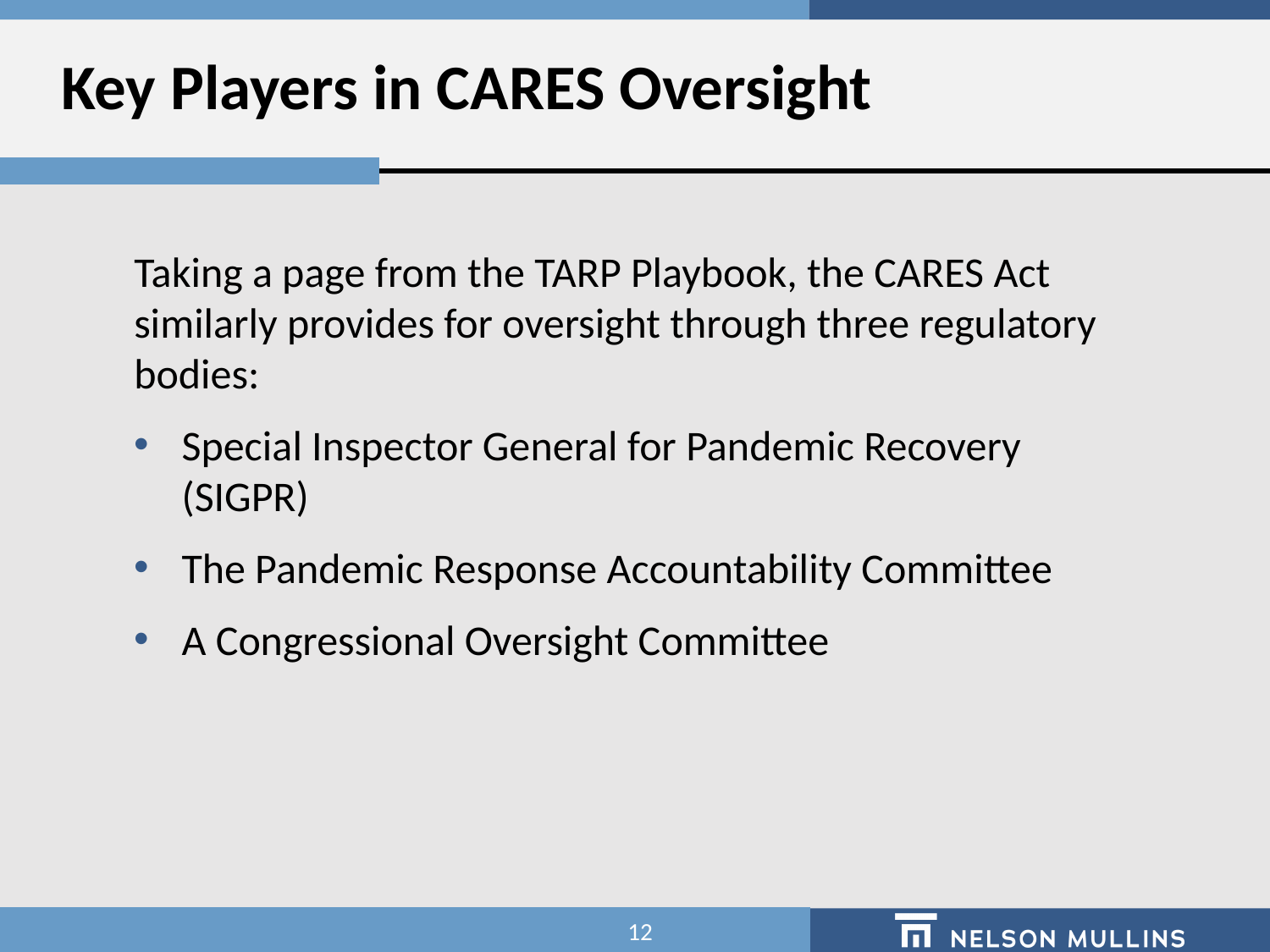

# Key Players in CARES Oversight
Taking a page from the TARP Playbook, the CARES Act similarly provides for oversight through three regulatory bodies:
Special Inspector General for Pandemic Recovery (SIGPR)
The Pandemic Response Accountability Committee
A Congressional Oversight Committee
12